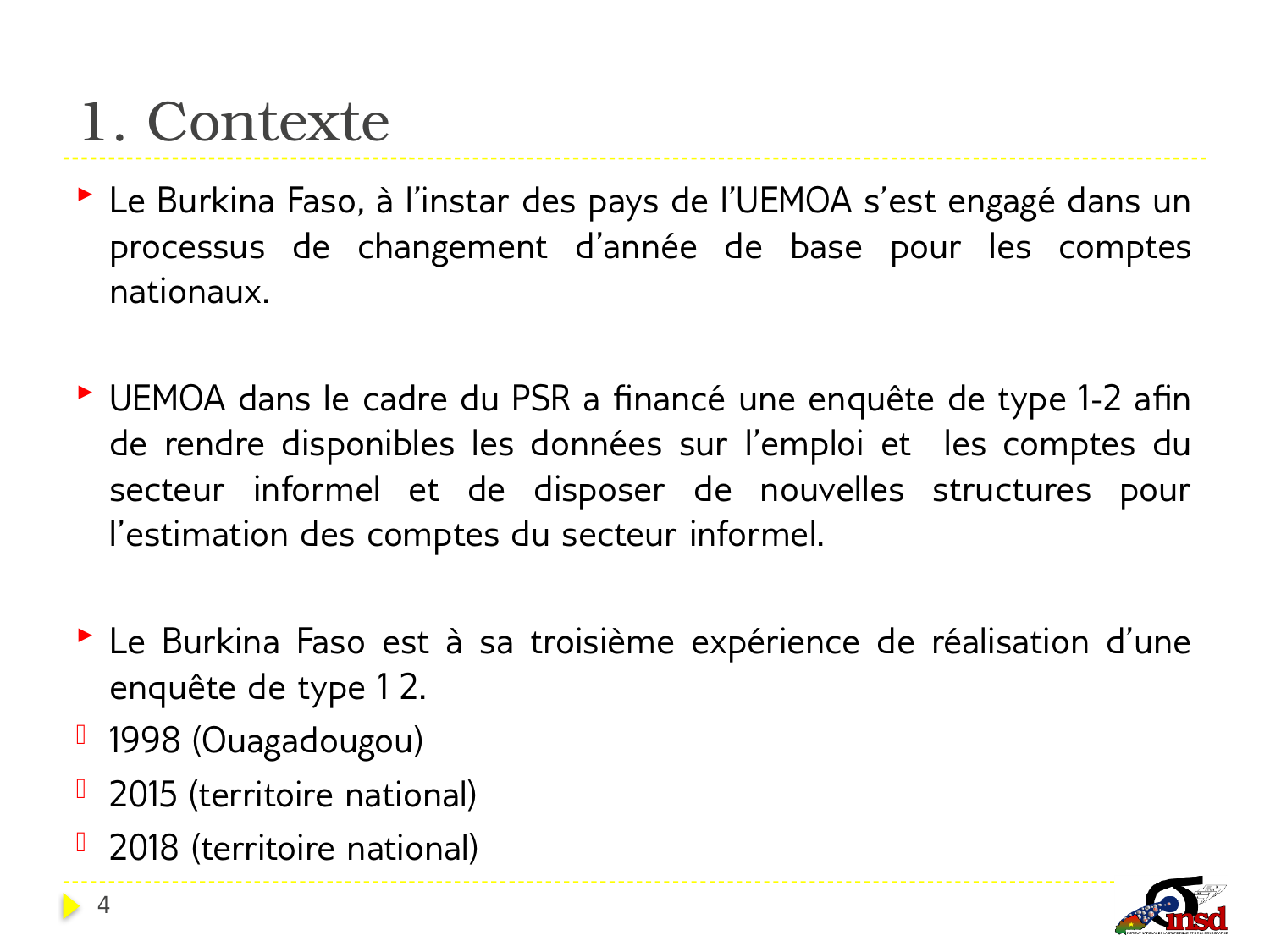

# 1. Contexte
Le Burkina Faso, à l’instar des pays de l’UEMOA s’est engagé dans un processus de changement d’année de base pour les comptes nationaux.

UEMOA dans le cadre du PSR a financé une enquête de type 1-2 afin de rendre disponibles les données sur l’emploi et  les comptes du secteur informel et de disposer de nouvelles structures pour l’estimation des comptes du secteur informel.

Le Burkina Faso est à sa troisième expérience de réalisation d’une enquête de type 1 2.
1998 (Ouagadougou)
2015 (territoire national)
2018 (territoire national)

4